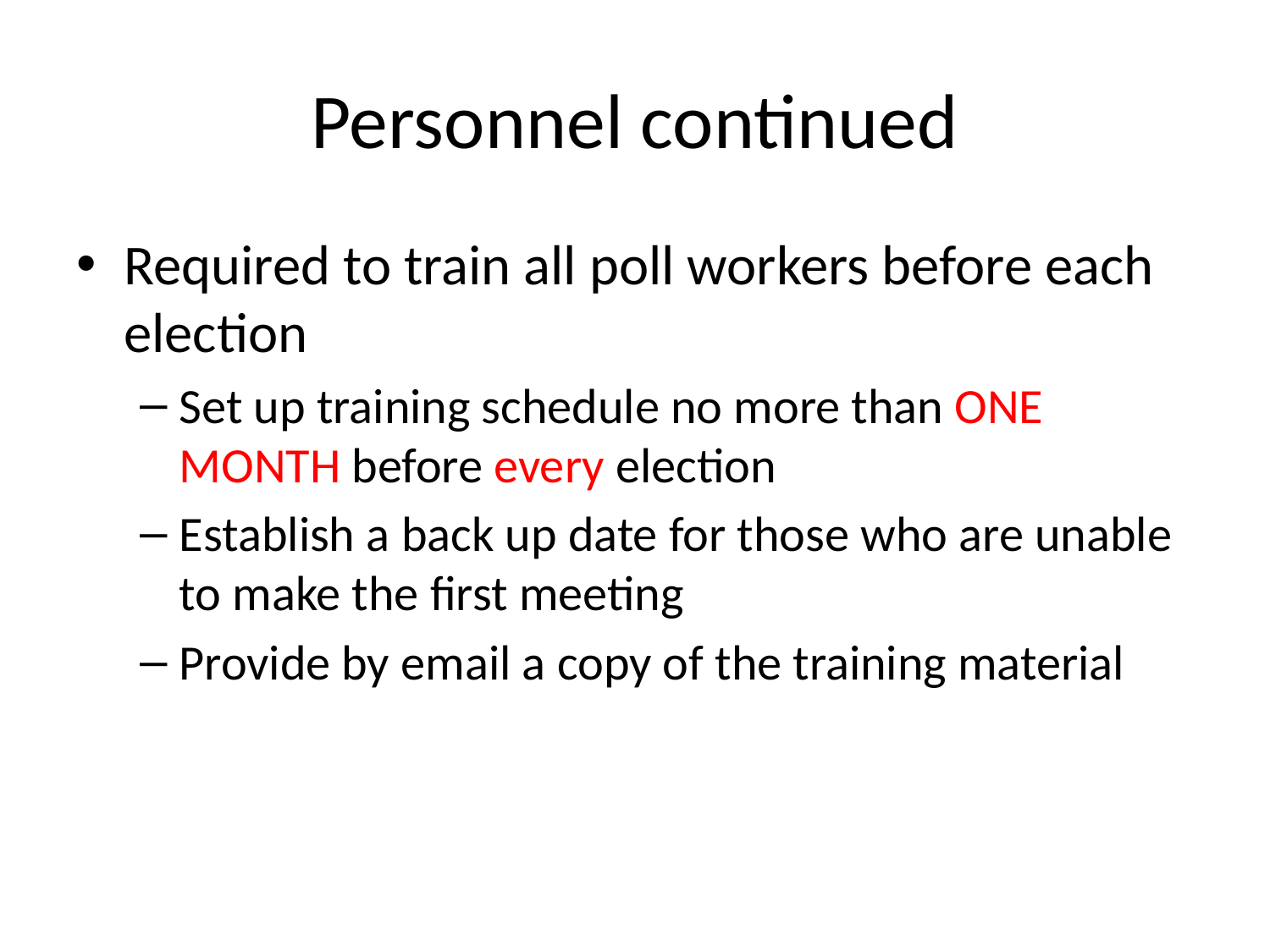

# Personnel continued
Required to train all poll workers before each election
Set up training schedule no more than ONE MONTH before every election
Establish a back up date for those who are unable to make the first meeting
Provide by email a copy of the training material